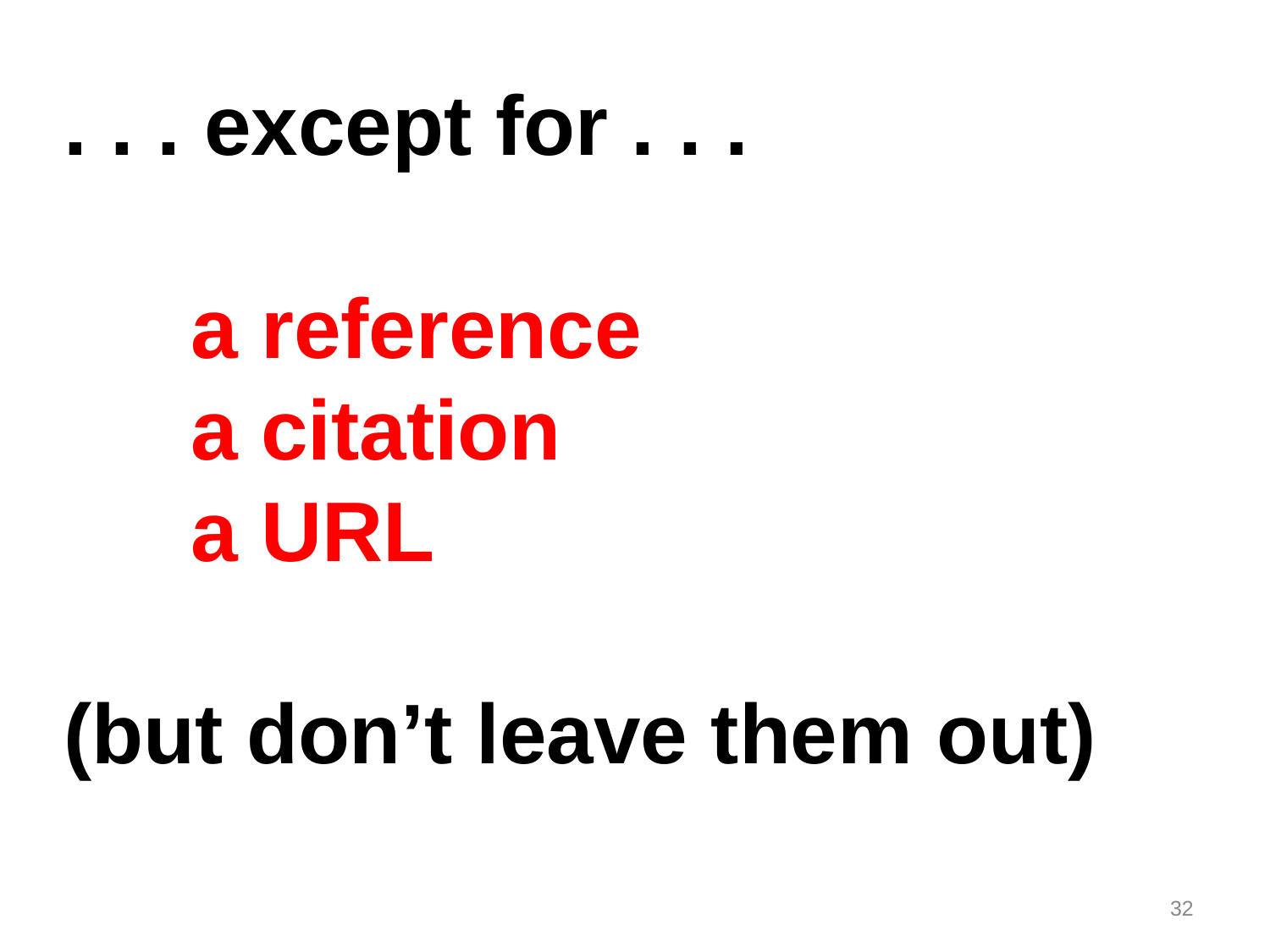

. . . except for . . .

	a reference
	a citation
	a URL

(but don’t leave them out)
32